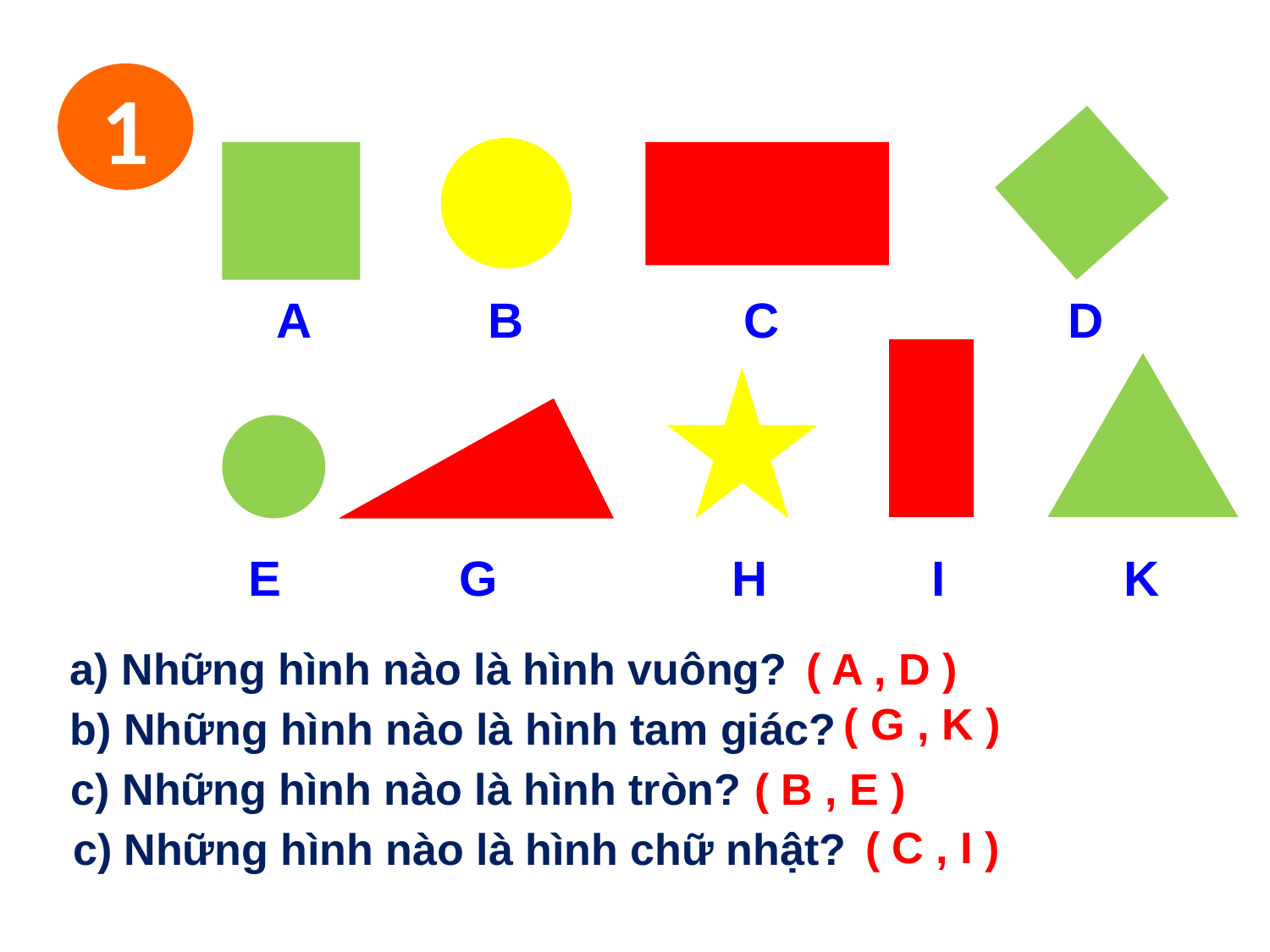

1

   A             B                C                     D

 E             G                 H            I             K
a) Những hình nào là hình vuông?
( A , D )
( G , K )
b) Những hình nào là hình tam giác?
( B , E )
c) Những hình nào là hình tròn?
( C , I )
c) Những hình nào là hình chữ nhật?